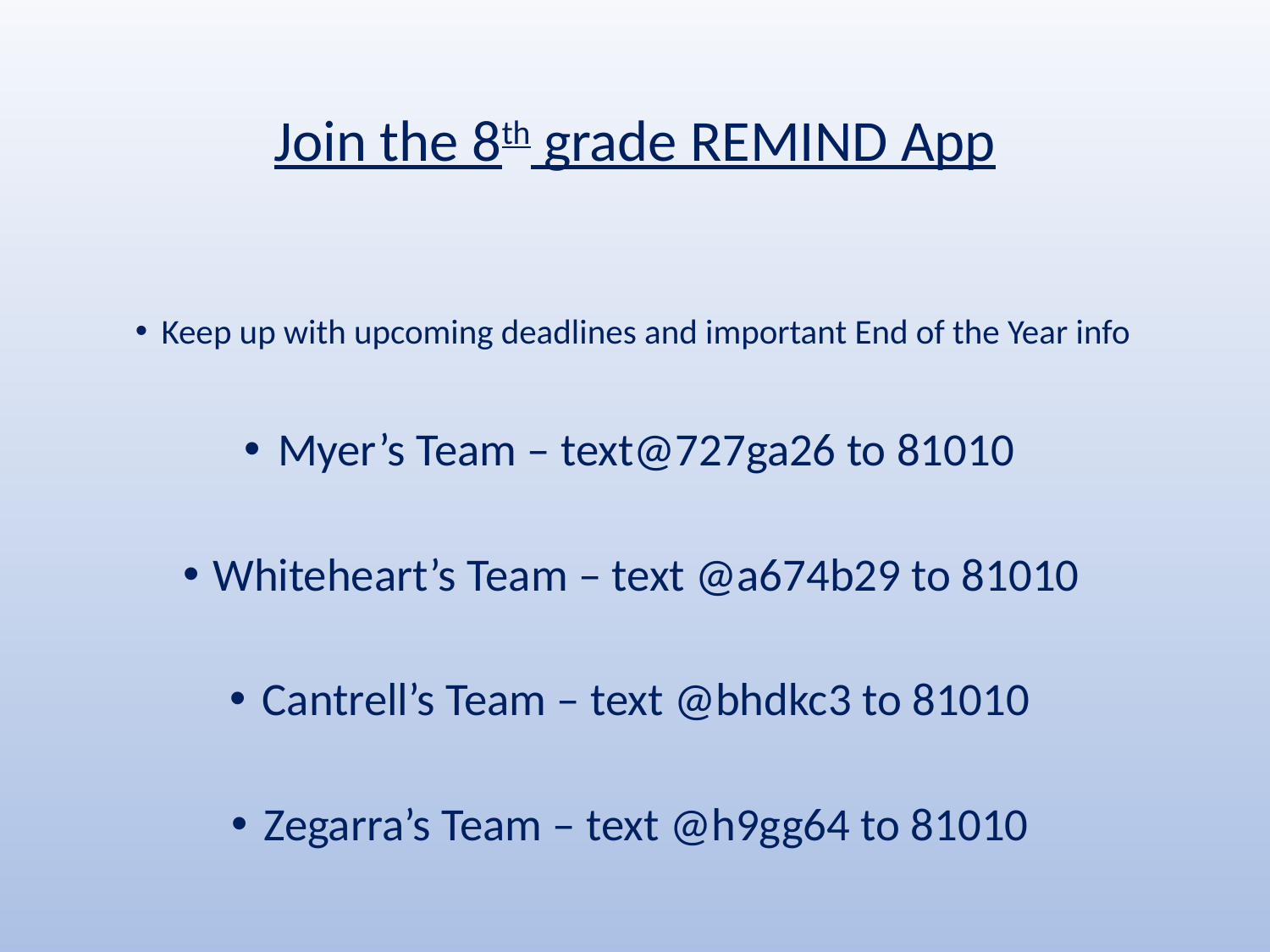

# Join the 8th grade REMIND App

Keep up with upcoming deadlines and important End of the Year info

Myer’s Team – text@727ga26 to 81010

Whiteheart’s Team – text @a674b29 to 81010

Cantrell’s Team – text @bhdkc3 to 81010

Zegarra’s Team – text @h9gg64 to 81010